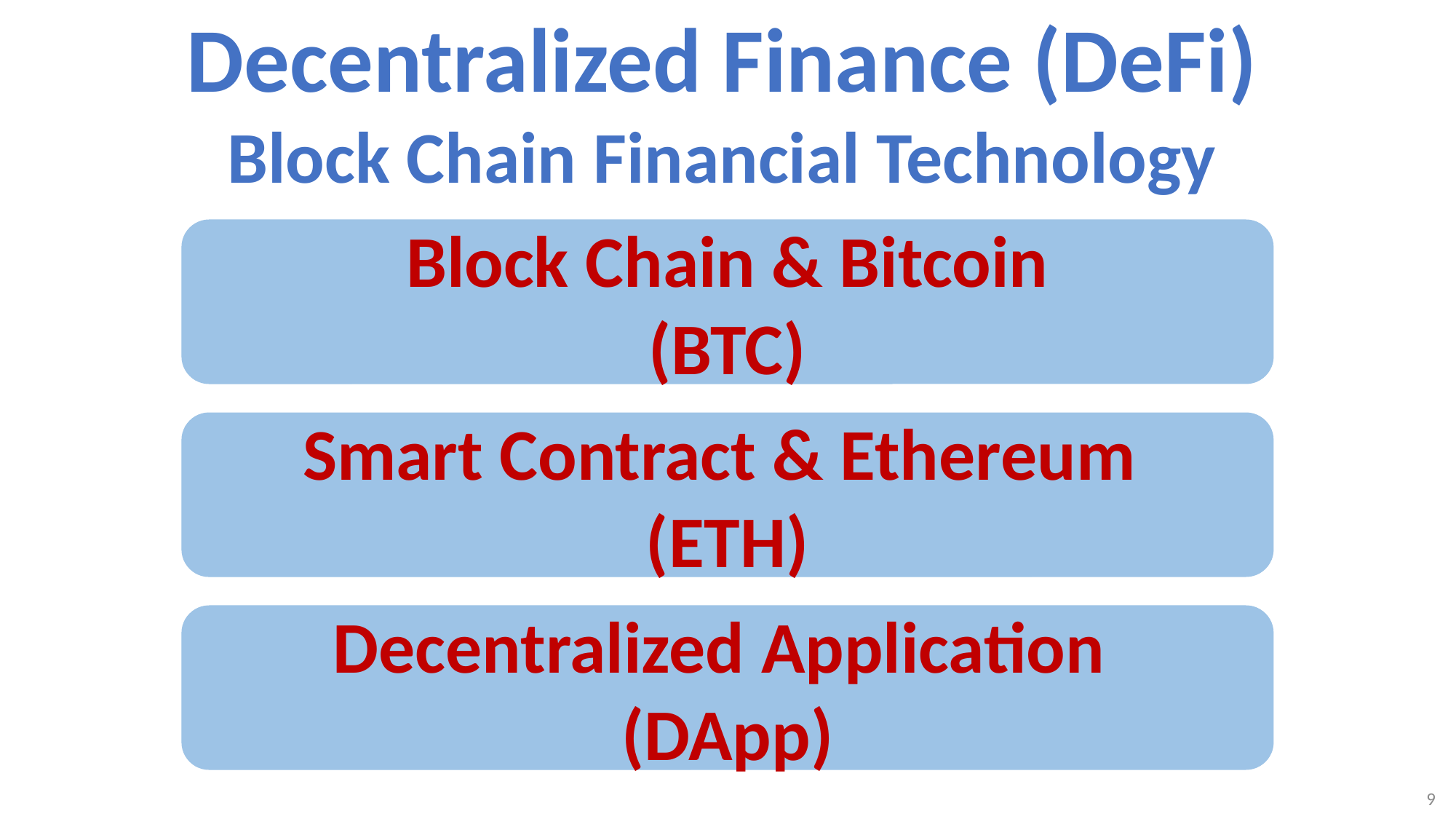

# Decentralized Finance (DeFi) Block Chain Financial Technology
Block Chain & Bitcoin
(BTC)
Smart Contract & Ethereum
(ETH)
Decentralized Application
(DApp)
9